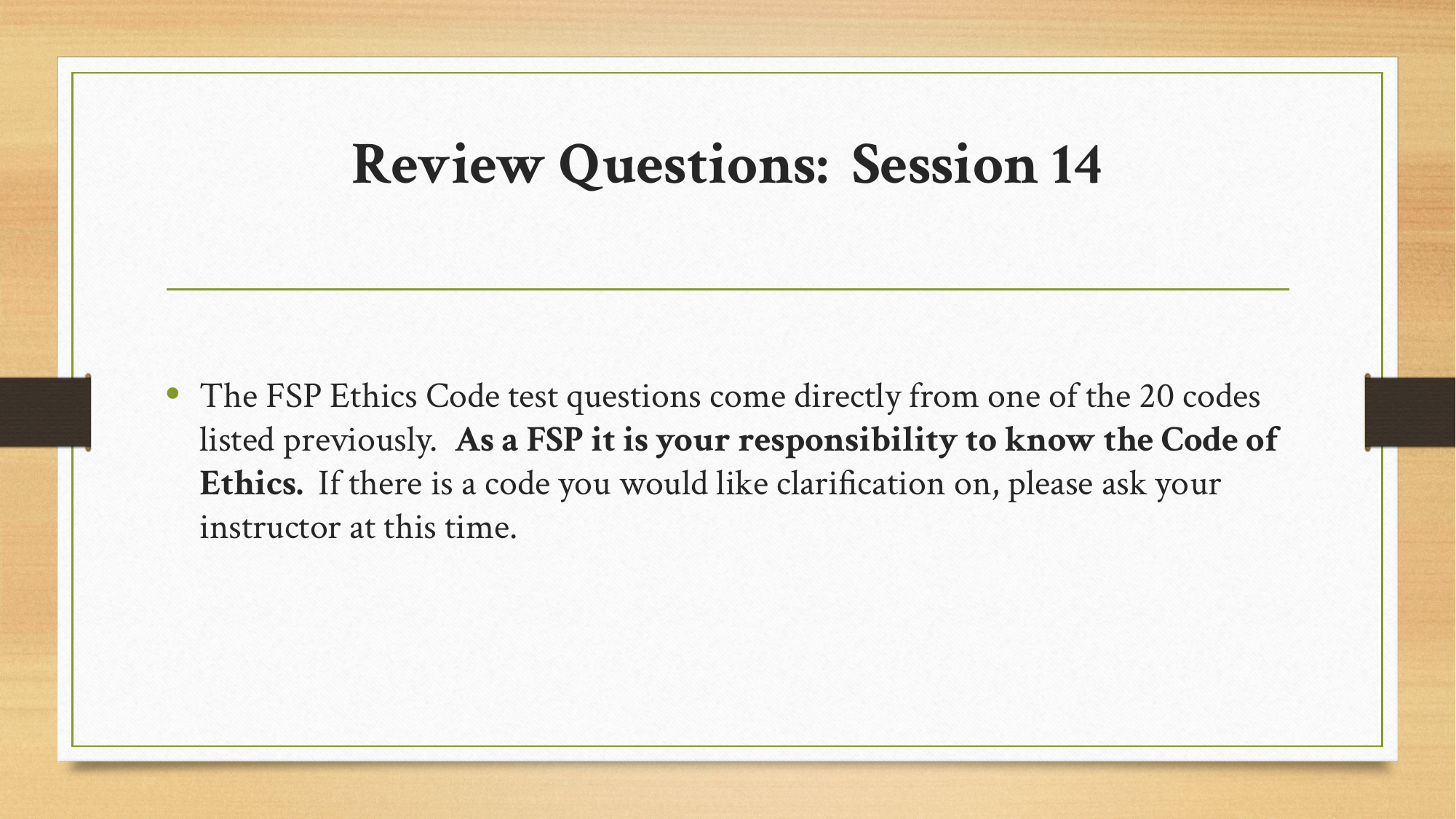

# Review Questions:  Session 14

The FSP Ethics Code test questions come directly from one of the 20 codes listed previously.  As a FSP it is your responsibility to know the Code of Ethics.  If there is a code you would like clarification on, please ask your instructor at this time.